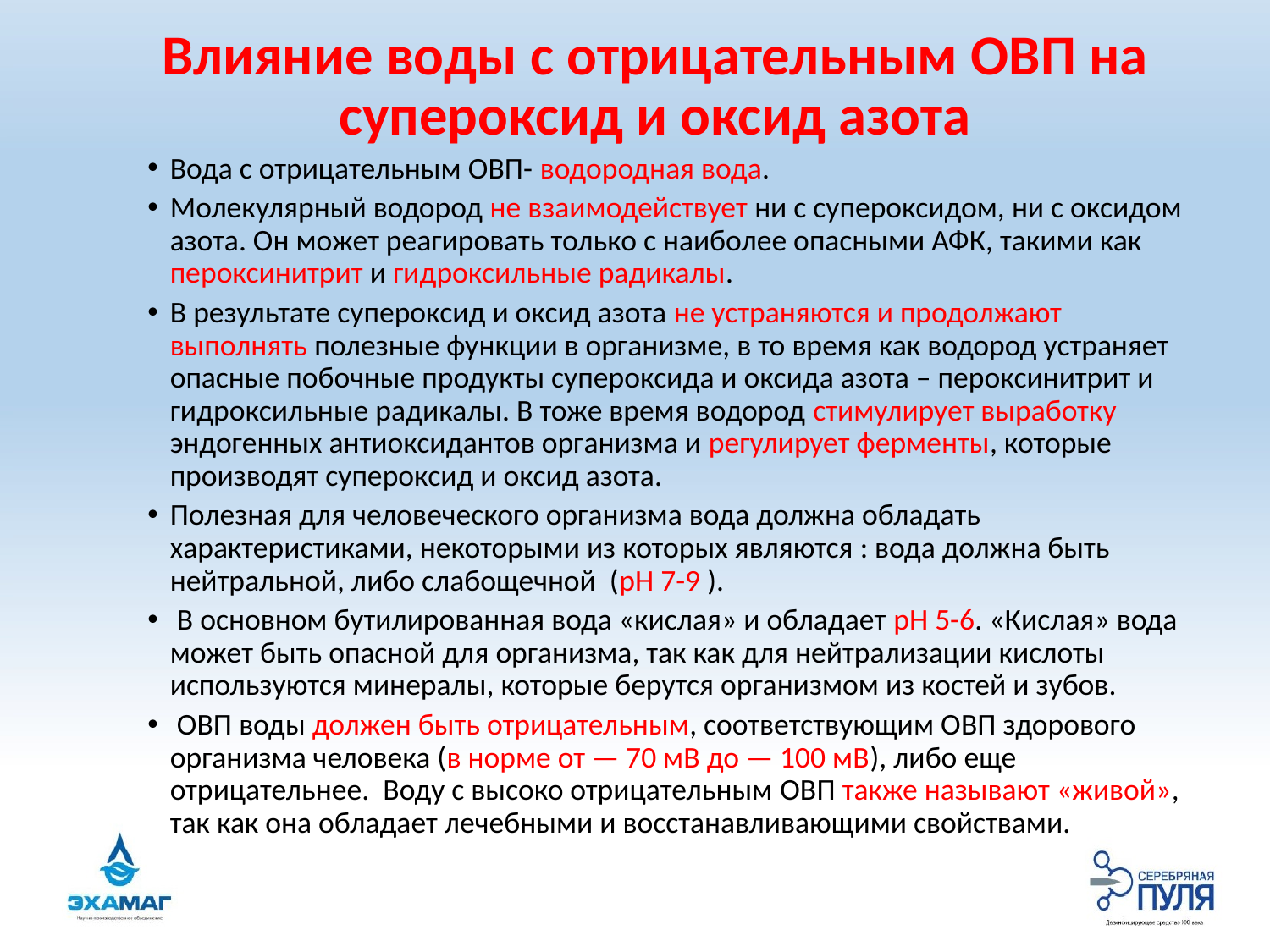

# Влияние воды с отрицательным ОВП на супероксид и оксид азота
Вода с отрицательным ОВП- водородная вода.
Молекулярный водород не взаимодействует ни с супероксидом, ни с оксидом азота. Он может реагировать только с наиболее опасными АФК, такими как пероксинитрит и гидроксильные радикалы.
В результате супероксид и оксид азота не устраняются и продолжают выполнять полезные функции в организме, в то время как водород устраняет опасные побочные продукты супероксида и оксида азота – пероксинитрит и гидроксильные радикалы. В тоже время водород стимулирует выработку эндогенных антиоксидантов организма и регулирует ферменты, которые производят супероксид и оксид азота.
Полезная для человеческого организма вода должна обладать характеристиками, некоторыми из которых являются : вода должна быть нейтральной, либо слабощечной  (рН 7-9 ).
 В основном бутилированная вода «кислая» и обладает рН 5-6. «Кислая» вода может быть опасной для организма, так как для нейтрализации кислоты используются минералы, которые берутся организмом из костей и зубов.
 ОВП воды должен быть отрицательным, соответствующим ОВП здорового организма человека (в норме от — 70 мВ до — 100 мВ), либо еще отрицательнее.  Воду с высоко отрицательным ОВП также называют «живой», так как она обладает лечебными и восстанавливающими свойствами.